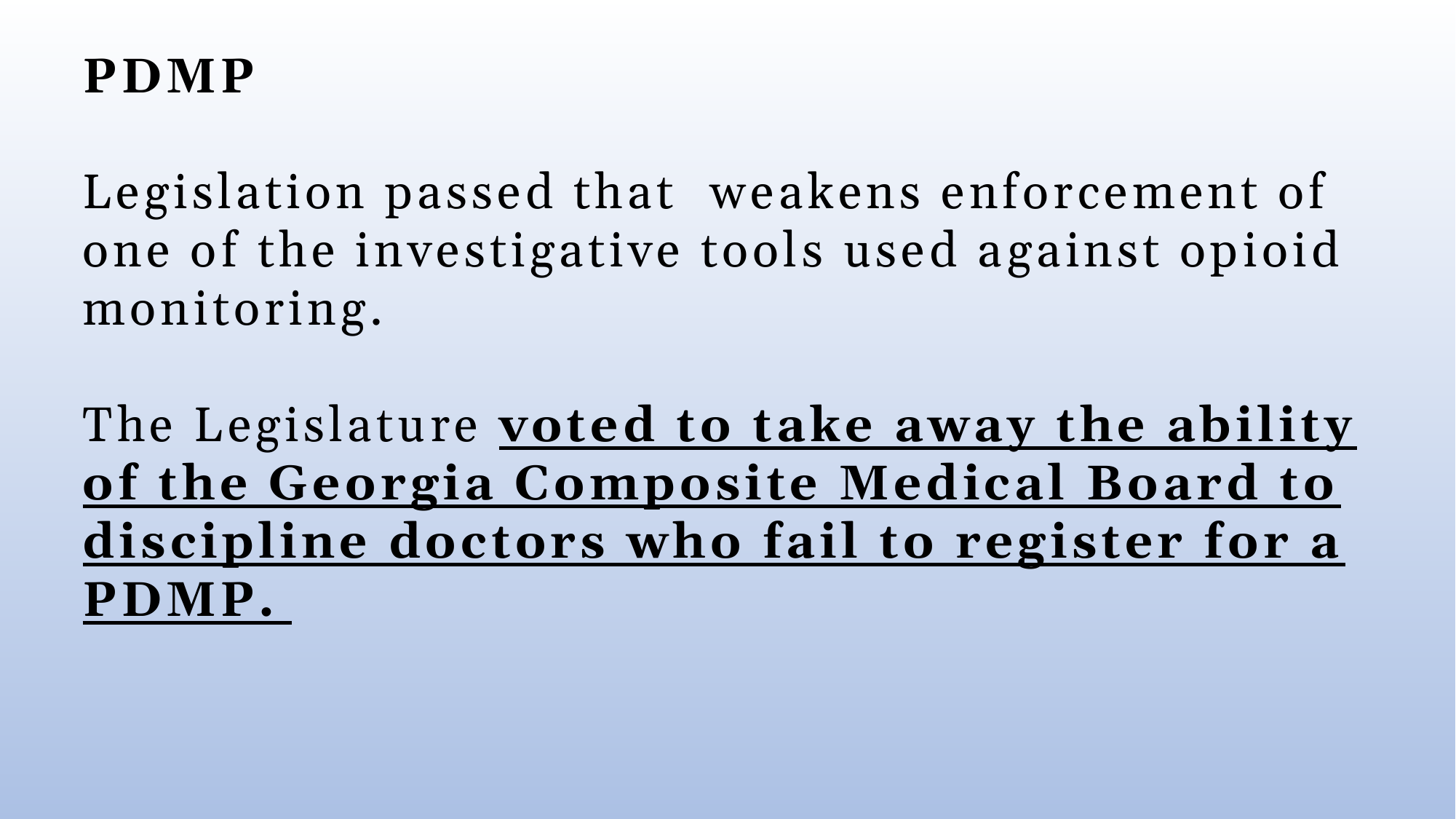

PDMP

Legislation passed that  weakens enforcement of one of the investigative tools used against opioid monitoring.

The Legislature voted to take away the ability of the Georgia Composite Medical Board to discipline doctors who fail to register for a PDMP.